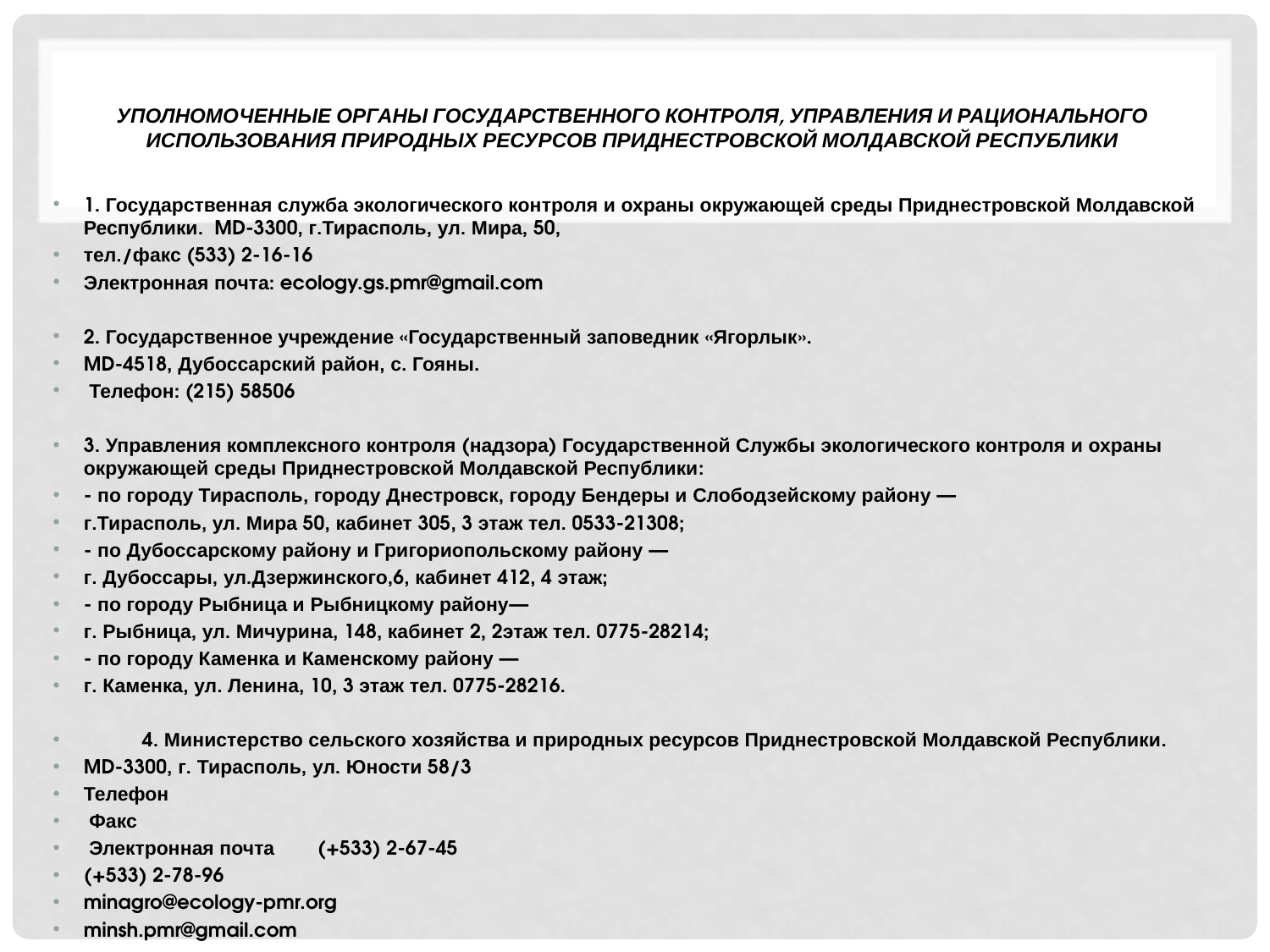

# Уполномоченные органы государственного контроля, управления и рационального использования природных ресурсов Приднестровской Молдавской Республики
1. Государственная служба экологического контроля и охраны окружающей среды Приднестровской Молдавской Республики.  MD-3300, г.Тирасполь, ул. Мира, 50,
тел./факс (533) 2-16-16
Электронная почта: ecology.gs.pmr@gmail.com

2. Государственное учреждение «Государственный заповедник «Ягорлык».
MD-4518, Дубоссарский район, с. Гояны.
 Телефон: (215) 58506

3. Управления комплексного контроля (надзора) Государственной Службы экологического контроля и охраны окружающей среды Приднестровской Молдавской Республики:
- по городу Тирасполь, городу Днестровск, городу Бендеры и Слободзейскому району —
г.Тирасполь, ул. Мира 50, кабинет 305, 3 этаж тел. 0533-21308;
- по Дубоссарскому району и Григориопольскому району —
г. Дубоссары, ул.Дзержинского,6, кабинет 412, 4 этаж;
- по городу Рыбница и Рыбницкому району—
г. Рыбница, ул. Мичурина, 148, кабинет 2, 2этаж тел. 0775-28214;
- по городу Каменка и Каменскому району —
г. Каменка, ул. Ленина, 10, 3 этаж тел. 0775-28216.

	4. Министерство сельского хозяйства и природных ресурсов Приднестровской Молдавской Республики.
MD-3300, г. Тирасполь, ул. Юности 58/3
Телефон
 Факс
 Электронная почта	(+533) 2-67-45
(+533) 2-78-96
minagro@ecology-pmr.org
minsh.pmr@gmail.com